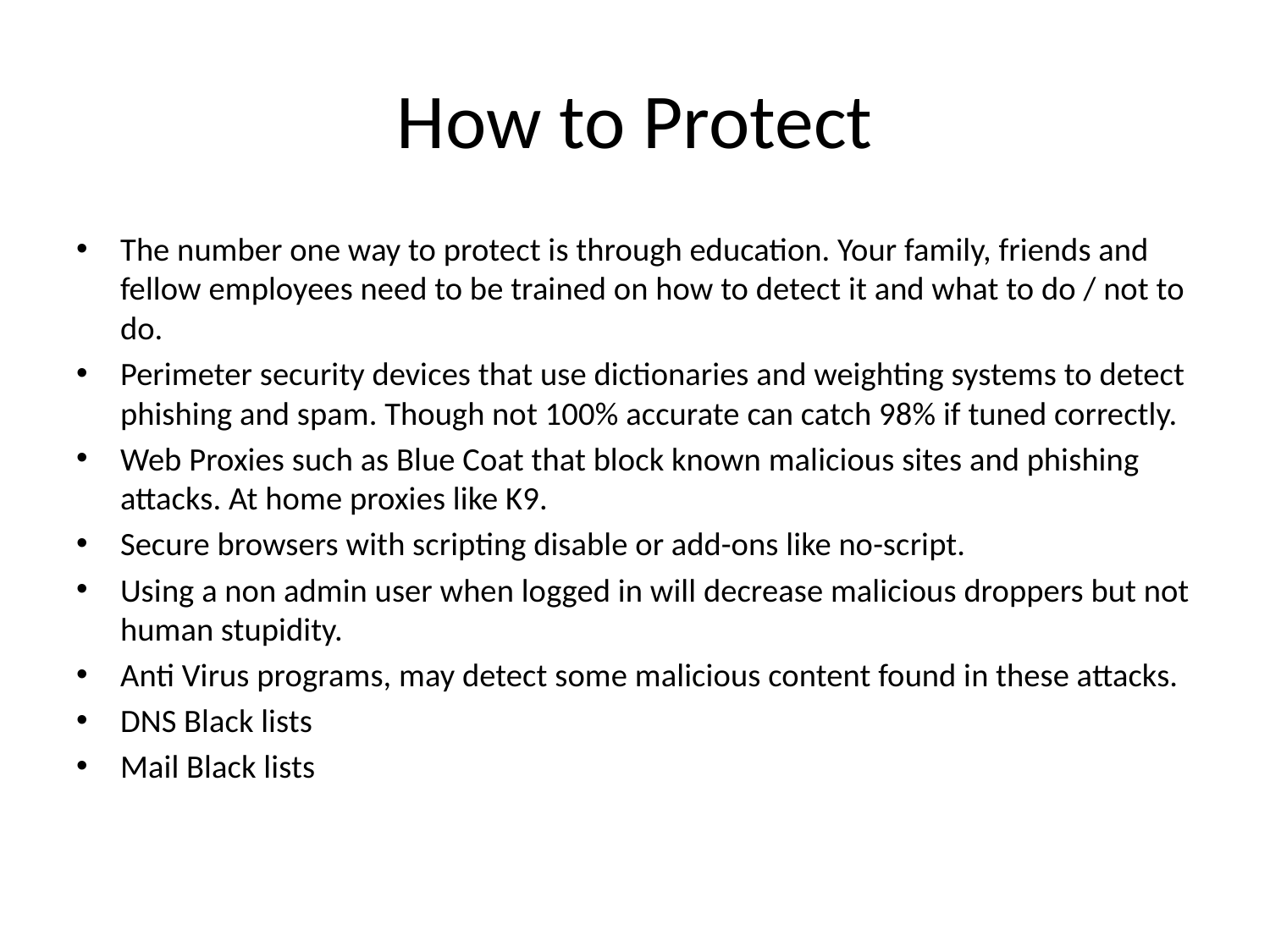

# How to Protect
The number one way to protect is through education. Your family, friends and fellow employees need to be trained on how to detect it and what to do / not to do.
Perimeter security devices that use dictionaries and weighting systems to detect phishing and spam. Though not 100% accurate can catch 98% if tuned correctly.
Web Proxies such as Blue Coat that block known malicious sites and phishing attacks. At home proxies like K9.
Secure browsers with scripting disable or add-ons like no-script.
Using a non admin user when logged in will decrease malicious droppers but not human stupidity.
Anti Virus programs, may detect some malicious content found in these attacks.
DNS Black lists
Mail Black lists